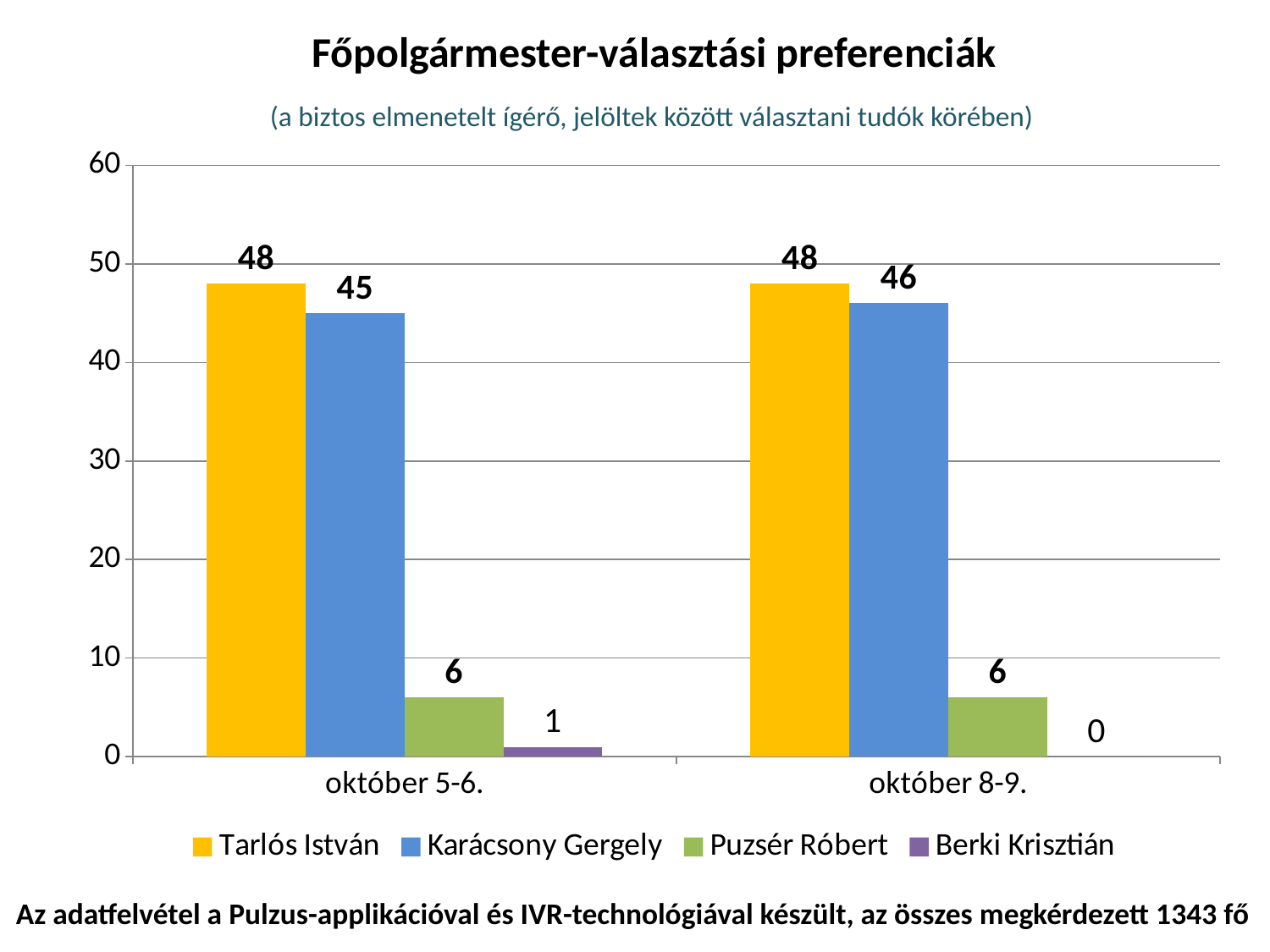

Főpolgármester-választási preferenciák
(a biztos elmenetelt ígérő, jelöltek között választani tudók körében)

### Chart

| Category | Tarlós István | Karácsony Gergely | Puzsér Róbert | Berki Krisztián |
|---|---|---|---|---|
| október 5-6. | 48.0 | 45.0 | 6.0 | 1.0 |
| október 8-9. | 48.0 | 46.0 | 6.0 | 0.0 |
Az adatfelvétel a Pulzus-applikációval és IVR-technológiával készült, az összes megkérdezett 1343 fő